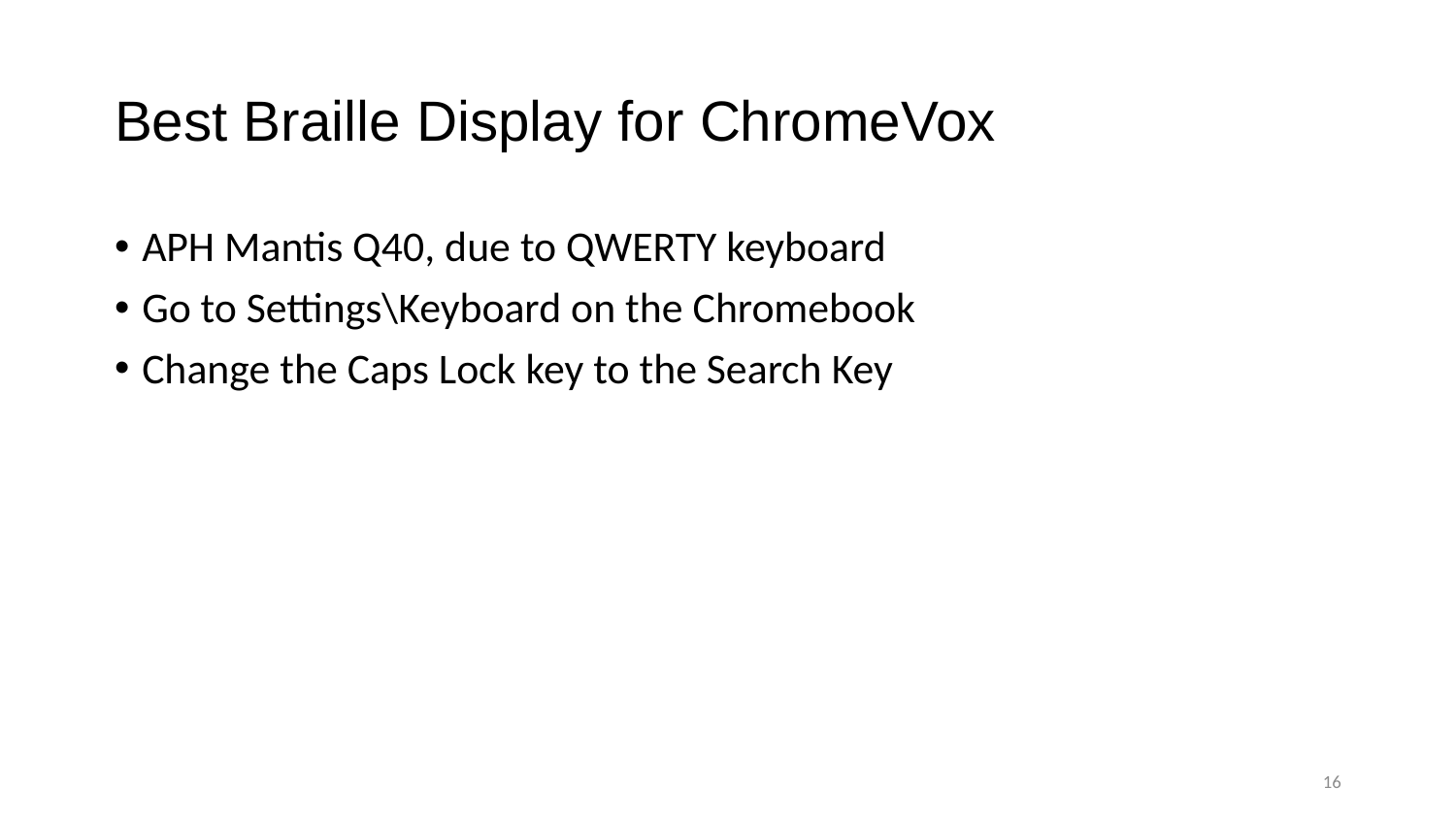

# Best Braille Display for ChromeVox
APH Mantis Q40, due to QWERTY keyboard
Go to Settings\Keyboard on the Chromebook
Change the Caps Lock key to the Search Key
16